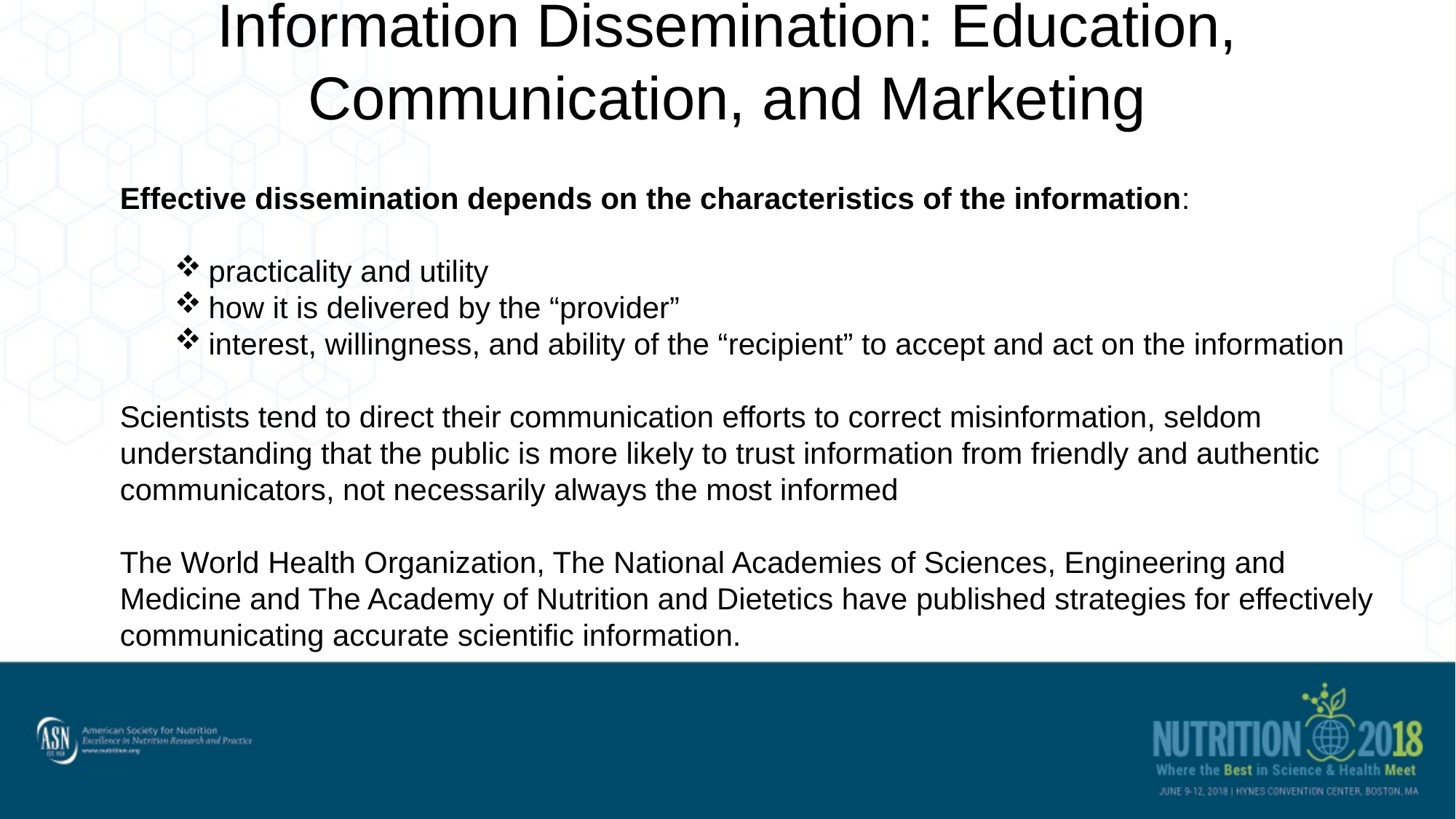

# Information Dissemination: Education, Communication, and Marketing

Effective dissemination depends on the characteristics of the information:

practicality and utility
how it is delivered by the “provider”
interest, willingness, and ability of the “recipient” to accept and act on the information

Scientists tend to direct their communication efforts to correct misinformation, seldom understanding that the public is more likely to trust information from friendly and authentic communicators, not necessarily always the most informed

The World Health Organization, The National Academies of Sciences, Engineering and Medicine and The Academy of Nutrition and Dietetics have published strategies for effectively communicating accurate scientific information.